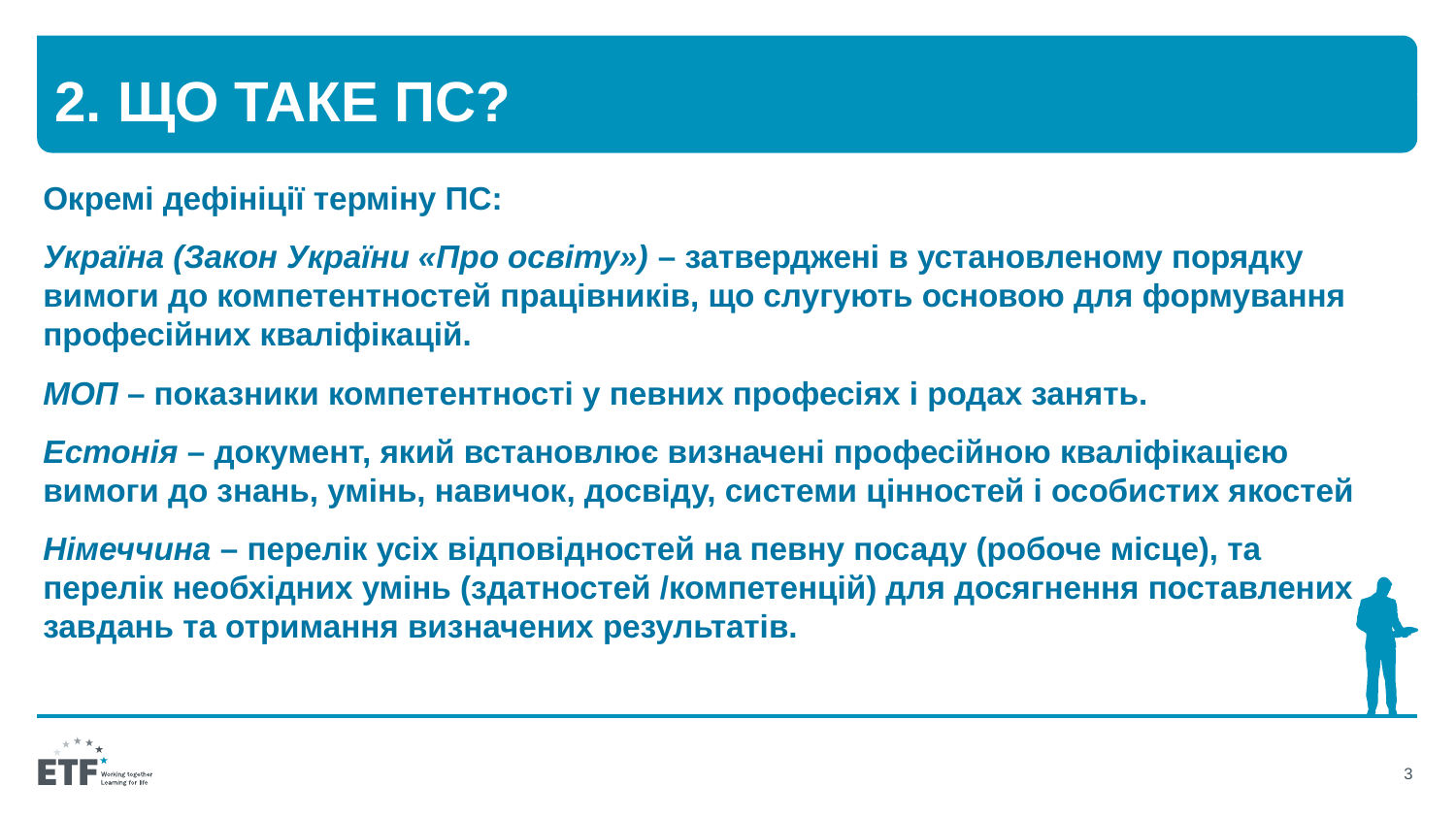

# 2. Що таке ПС?
Окремі дефініції терміну ПС:
Україна (Закон України «Про освіту») – затверджені в установленому порядку вимоги до компетентностей працівників, що слугують основою для формування професійних кваліфікацій.
МОП – показники компетентності у певних професіях і родах занять.
Естонія – документ, який встановлює визначені професійною кваліфікацією вимоги до знань, умінь, навичок, досвіду, системи цінностей і особистих якостей
Німеччина – перелік усіх відповідностей на певну посаду (робоче місце), та перелік необхідних умінь (здатностей /компетенцій) для досягнення поставлених завдань та отримання визначених результатів.
3